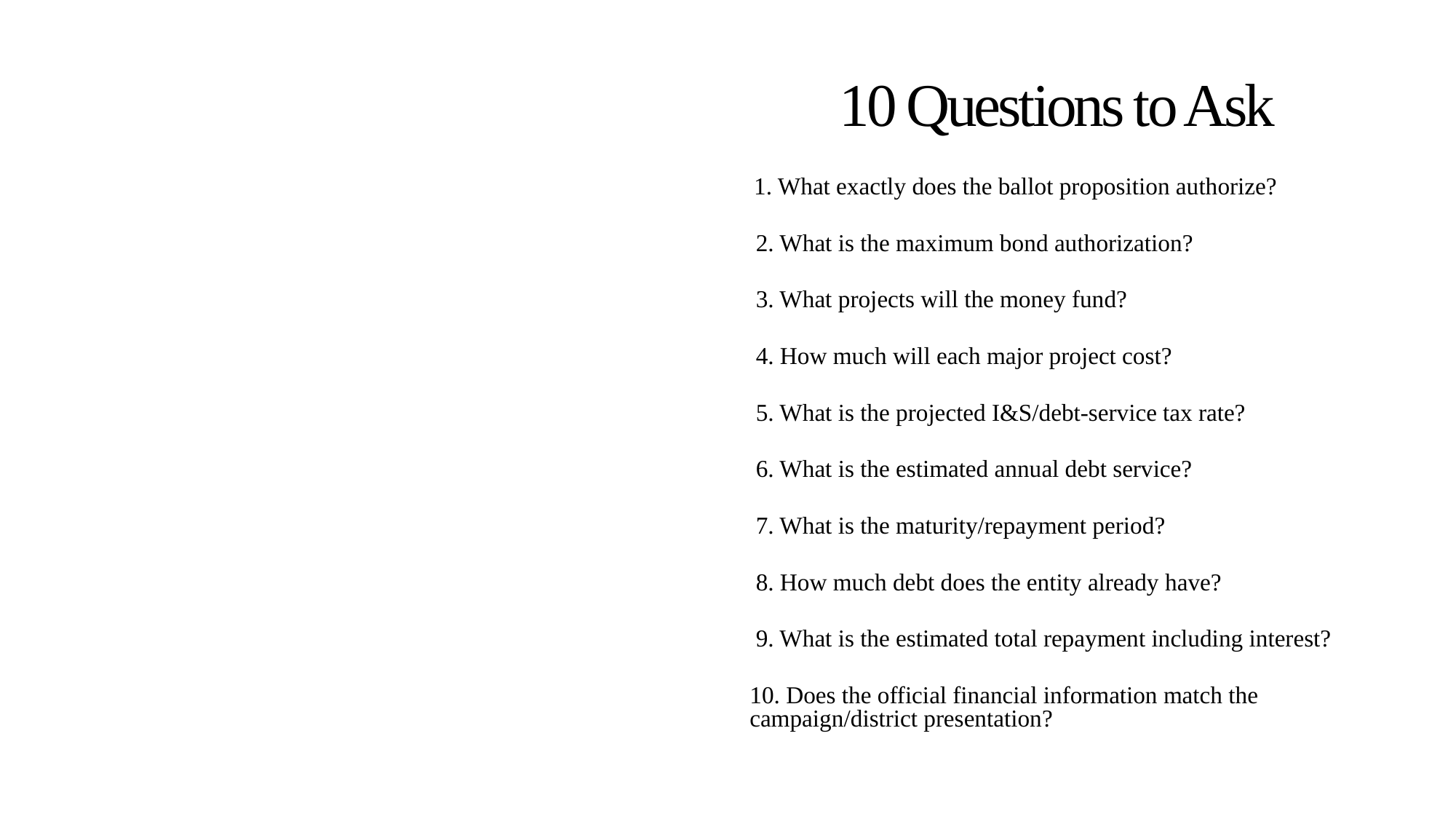

10 Questions to Ask
 1. What exactly does the ballot proposition authorize?
 2. What is the maximum bond authorization?
 3. What projects will the money fund?
 4. How much will each major project cost?
 5. What is the projected I&S/debt-service tax rate?
 6. What is the estimated annual debt service?
 7. What is the maturity/repayment period?
 8. How much debt does the entity already have?
 9. What is the estimated total repayment including interest?
10. Does the official financial information match the campaign/district presentation?